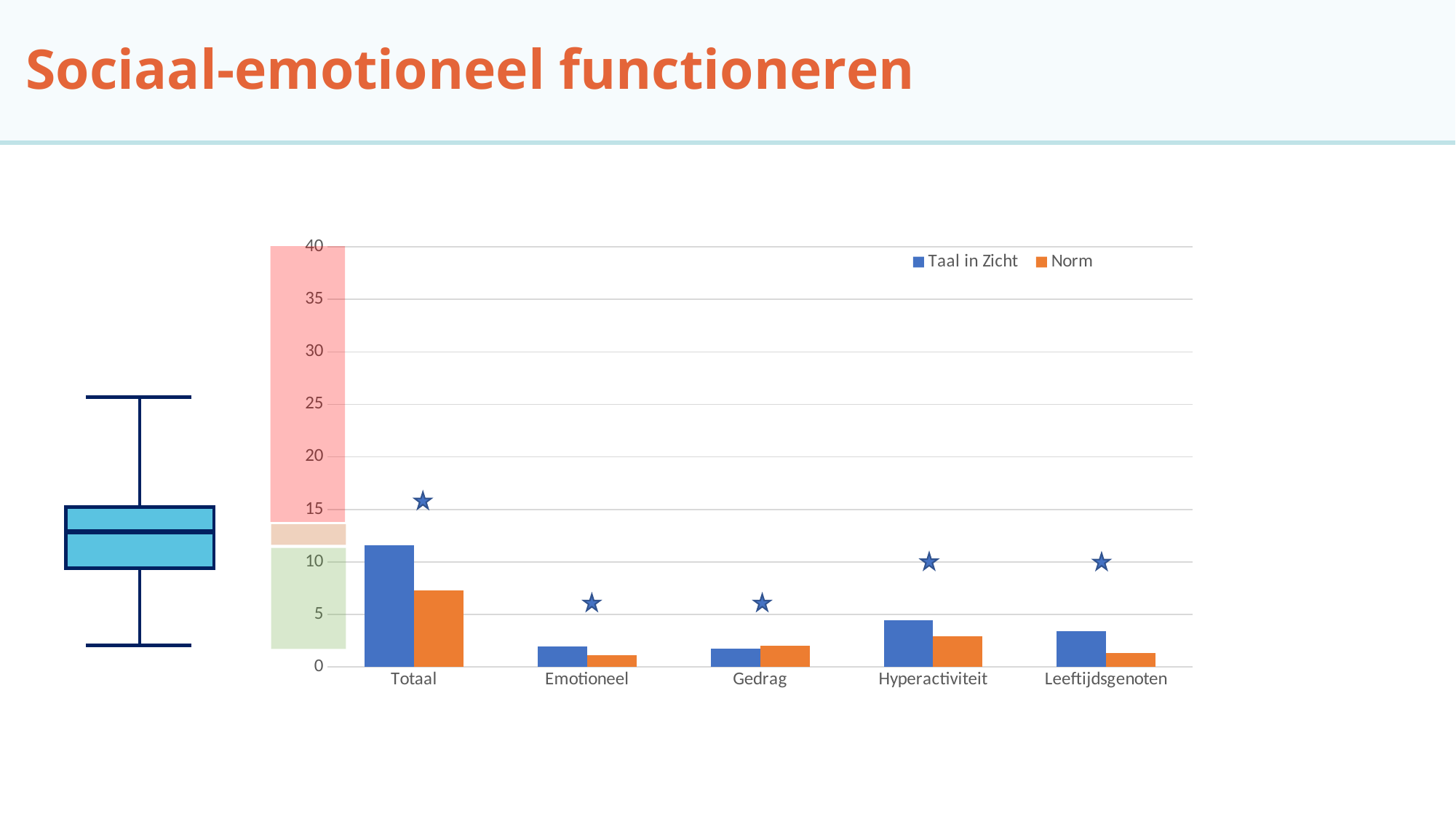

# Sociaal-emotioneel functioneren

### Chart

| Category | Taal in Zicht | Norm |
|---|---|---|
| Totaal | 11.61 | 7.3 |
| Emotioneel | 1.96 | 1.1 |
| Gedrag | 1.76 | 2.0 |
| Hyperactiviteit | 4.47 | 2.9 |
| Leeftijdsgenoten | 3.42 | 1.3 |
511 kinderen

34,6%
58,2%

7,2%